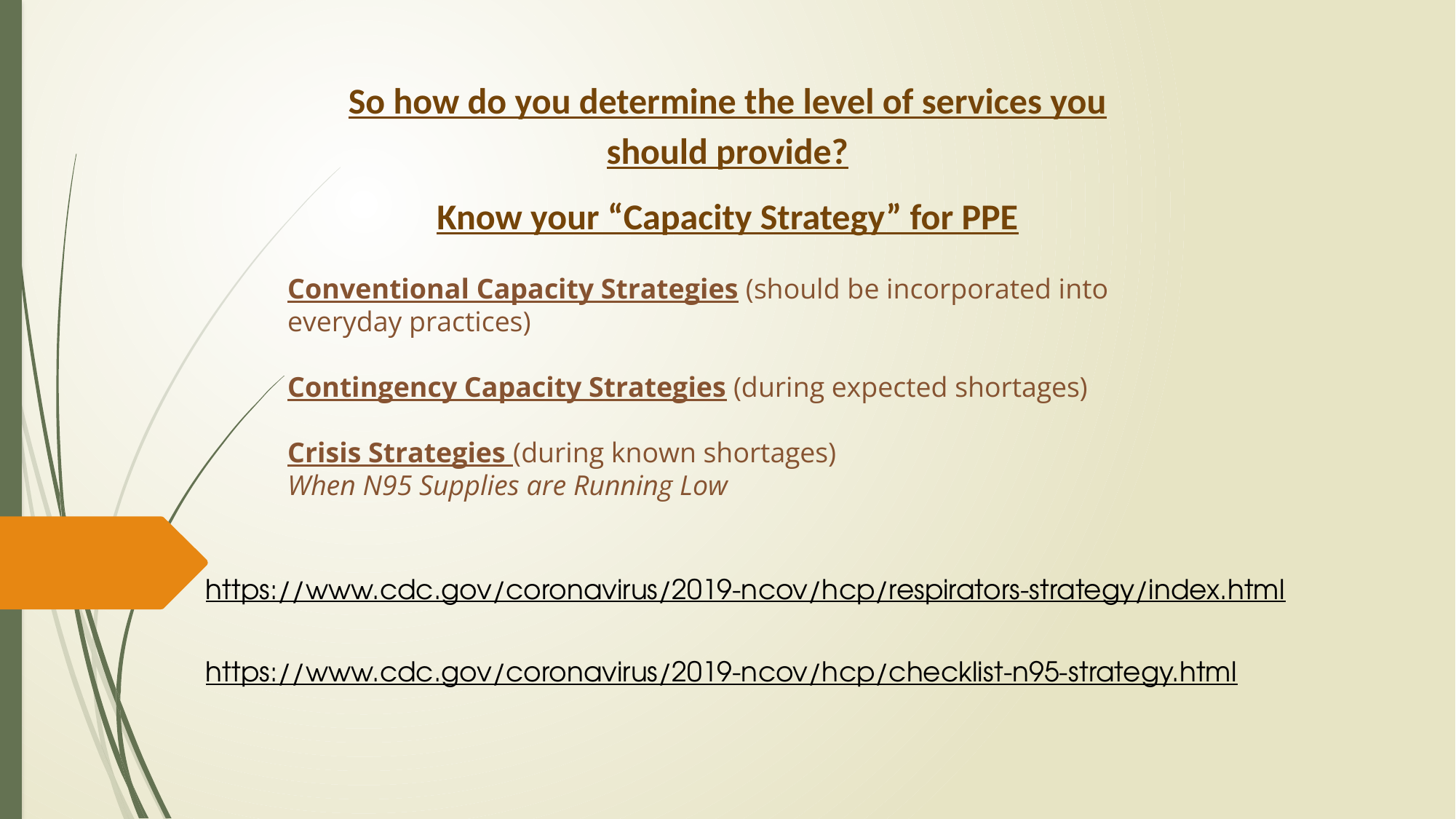

So how do you determine the level of services you should provide?
Know your “Capacity Strategy” for PPE
Conventional Capacity Strategies (should be incorporated into everyday practices)

Contingency Capacity Strategies (during expected shortages)

Crisis Strategies (during known shortages)
When N95 Supplies are Running Low

https://www.cdc.gov/coronavirus/2019-ncov/hcp/respirators-strategy/index.html
https://www.cdc.gov/coronavirus/2019-ncov/hcp/checklist-n95-strategy.html